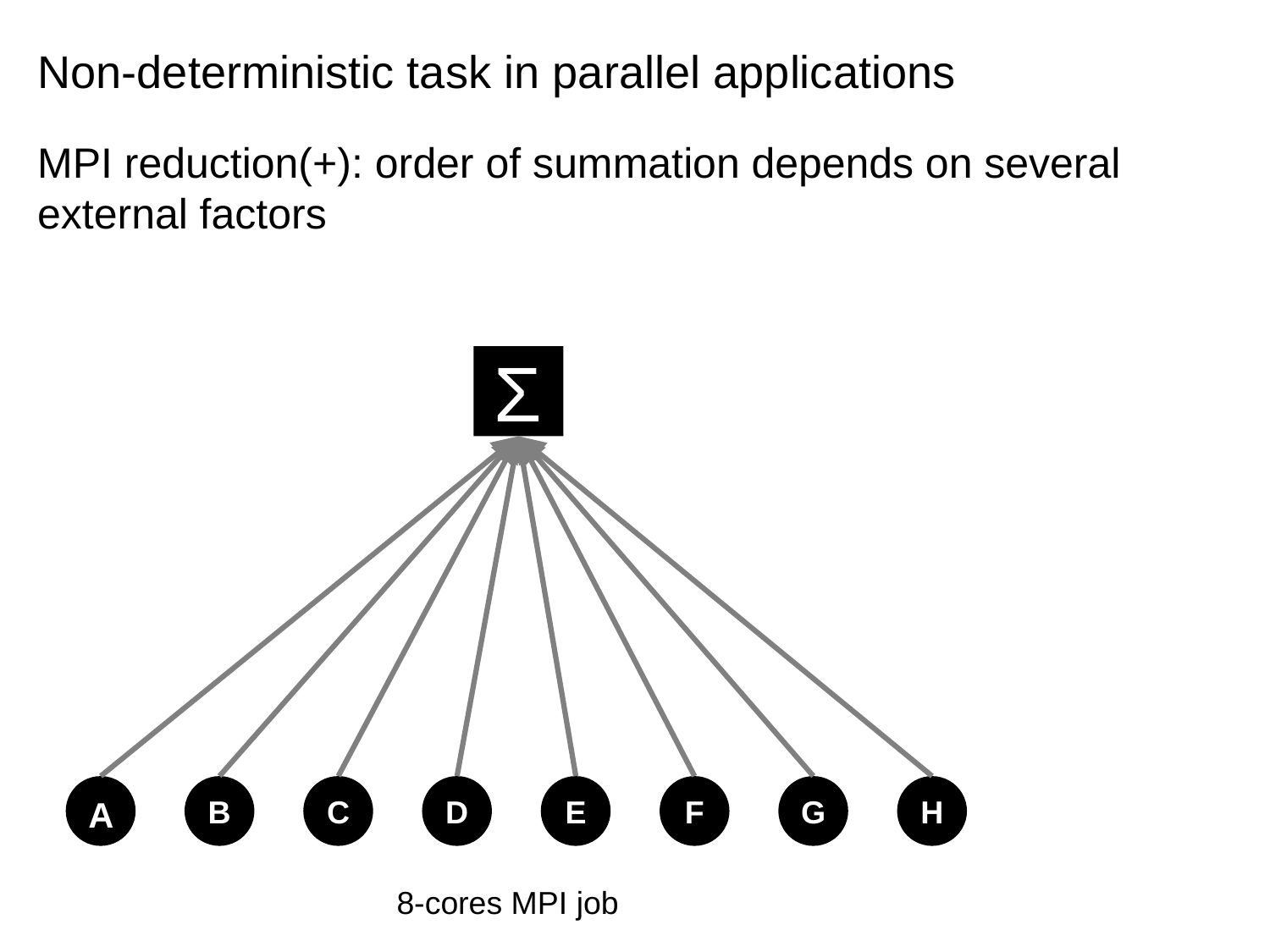

Non-deterministic task in parallel applications

MPI reduction(+): order of summation depends on several external factors
Σ

A
B

C

D

E

F

G

H

8-cores MPI job